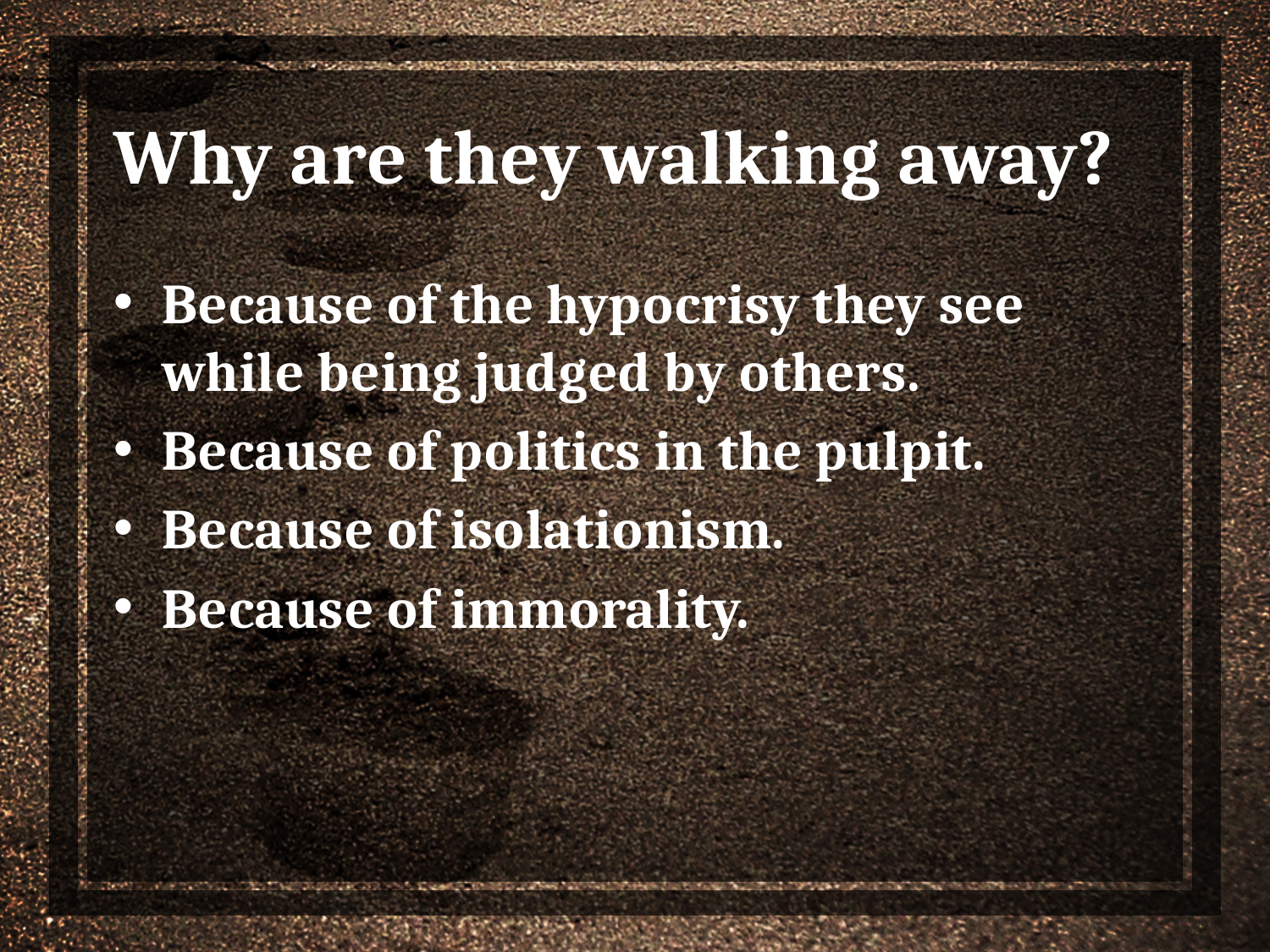

# Why are they walking away?
Because of the hypocrisy they see while being judged by others.
Because of politics in the pulpit.
Because of isolationism.
Because of immorality.